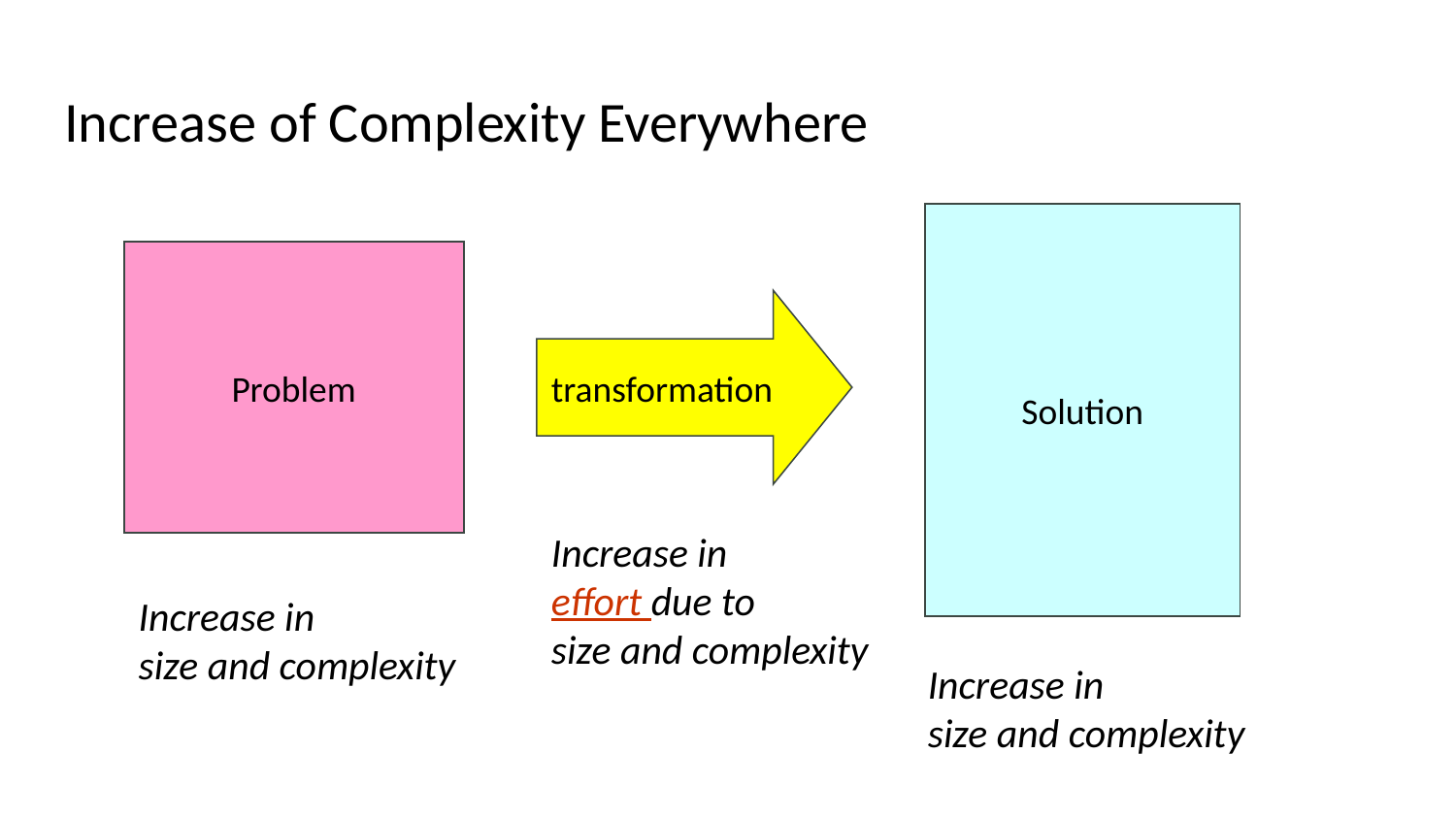

# Increase of Complexity Everywhere
Solution
Problem
transformation
Increase in
effort due to
size and complexity
Increase in
size and complexity
Increase in
size and complexity